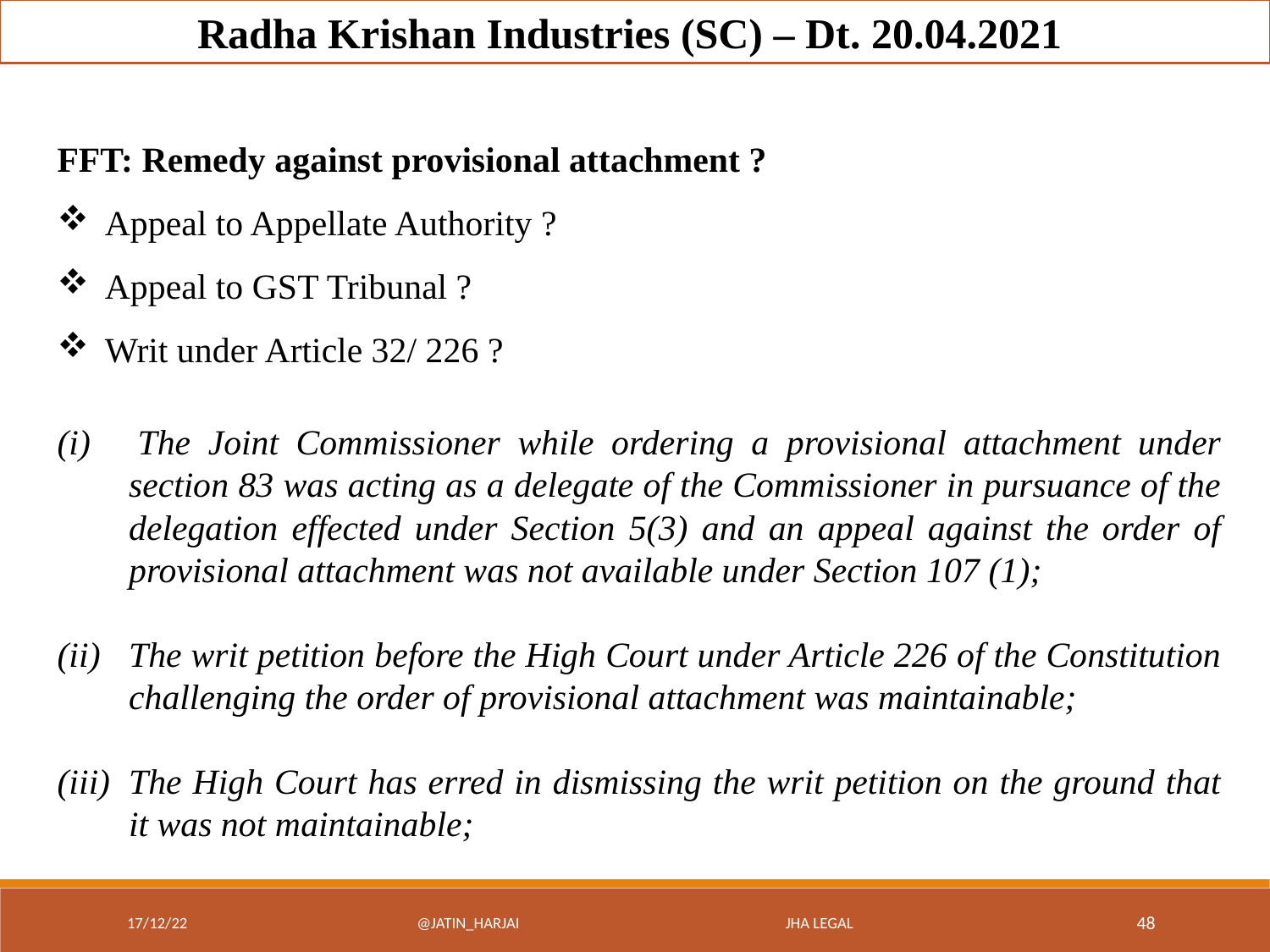

Radha Krishan Industries (SC) – Dt. 20.04.2021
FFT: Remedy against provisional attachment ?
Appeal to Appellate Authority ?
Appeal to GST Tribunal ?
Writ under Article 32/ 226 ?
 The Joint Commissioner while ordering a provisional attachment under section 83 was acting as a delegate of the Commissioner in pursuance of the delegation effected under Section 5(3) and an appeal against the order of provisional attachment was not available under Section 107 (1);

The writ petition before the High Court under Article 226 of the Constitution challenging the order of provisional attachment was maintainable;

The High Court has erred in dismissing the writ petition on the ground that it was not maintainable;
17/12/22
@Jatin_Harjai                                                                          JHA Legal
48